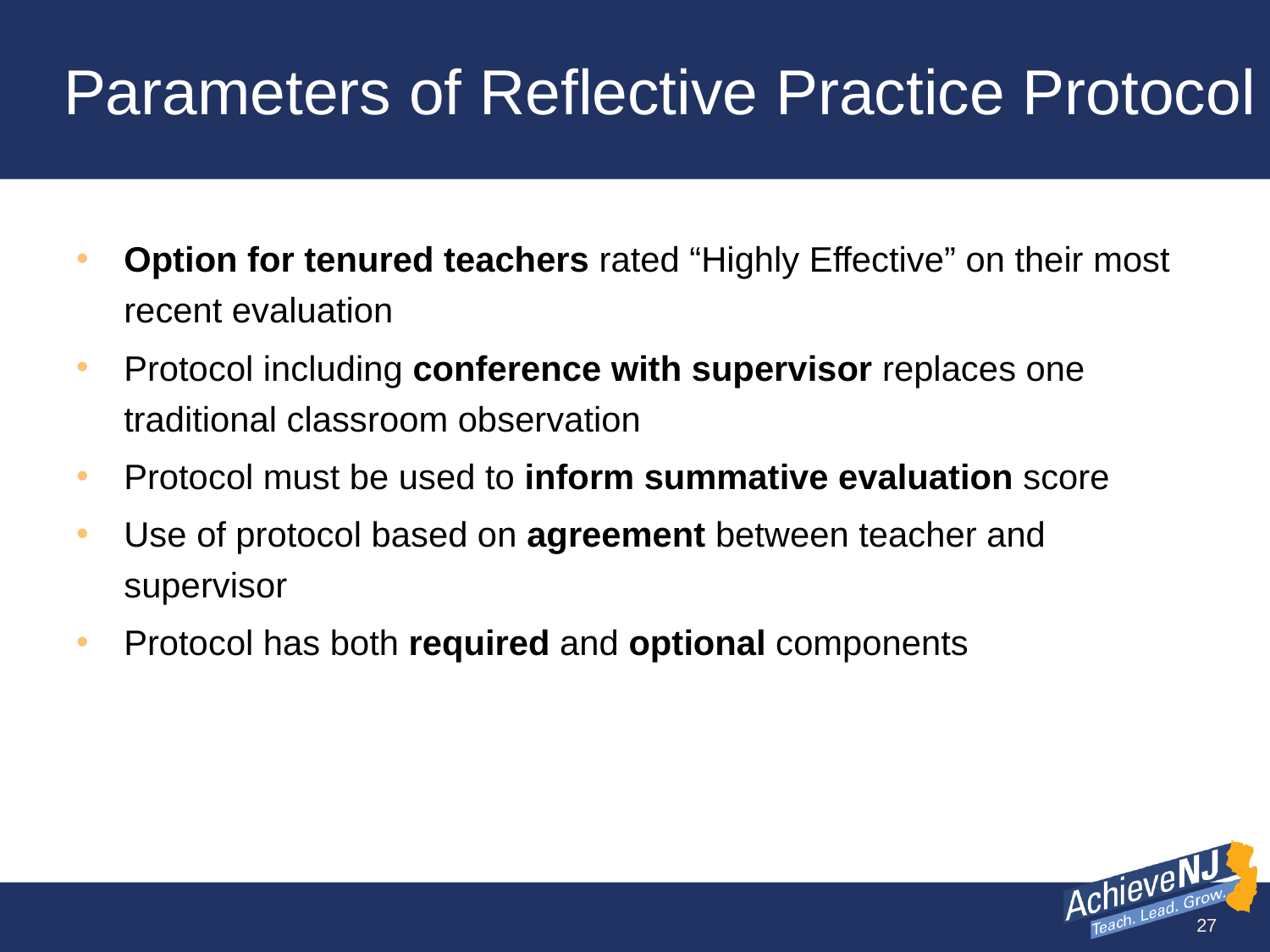

# Parameters of Reflective Practice Protocol
Option for tenured teachers rated “Highly Effective” on their most recent evaluation
Protocol including conference with supervisor replaces one traditional classroom observation
Protocol must be used to inform summative evaluation score
Use of protocol based on agreement between teacher and supervisor
Protocol has both required and optional components